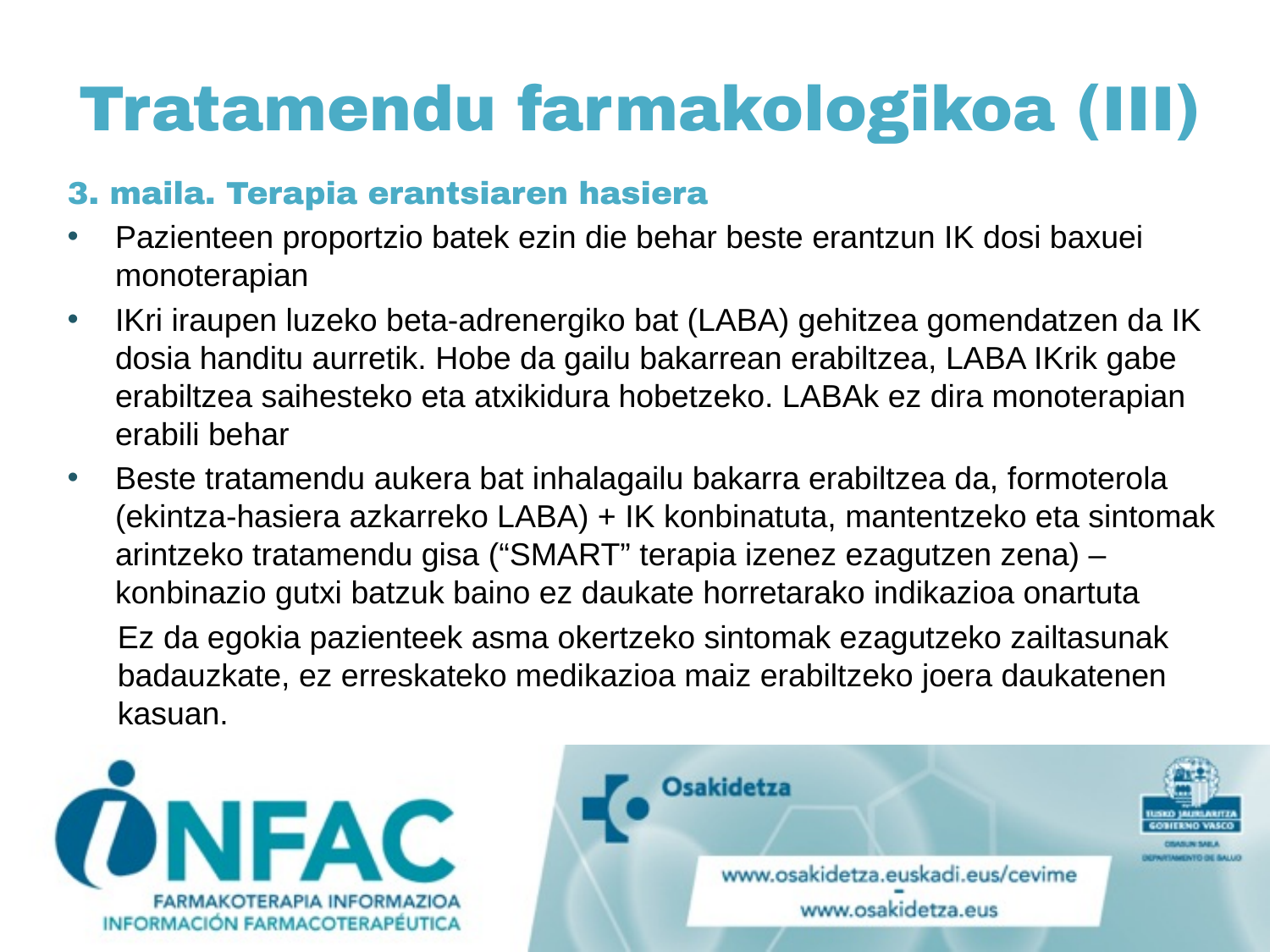

# Tratamendu farmakologikoa (III)
3. maila. Terapia erantsiaren hasiera
Pazienteen proportzio batek ezin die behar beste erantzun IK dosi baxuei monoterapian
IKri iraupen luzeko beta-adrenergiko bat (LABA) gehitzea gomendatzen da IK dosia handitu aurretik. Hobe da gailu bakarrean erabiltzea, LABA IKrik gabe erabiltzea saihesteko eta atxikidura hobetzeko. LABAk ez dira monoterapian erabili behar
Beste tratamendu aukera bat inhalagailu bakarra erabiltzea da, formoterola (ekintza-hasiera azkarreko LABA) + IK konbinatuta, mantentzeko eta sintomak arintzeko tratamendu gisa (“SMART” terapia izenez ezagutzen zena) – konbinazio gutxi batzuk baino ez daukate horretarako indikazioa onartuta
Ez da egokia pazienteek asma okertzeko sintomak ezagutzeko zailtasunak badauzkate, ez erreskateko medikazioa maiz erabiltzeko joera daukatenen kasuan.